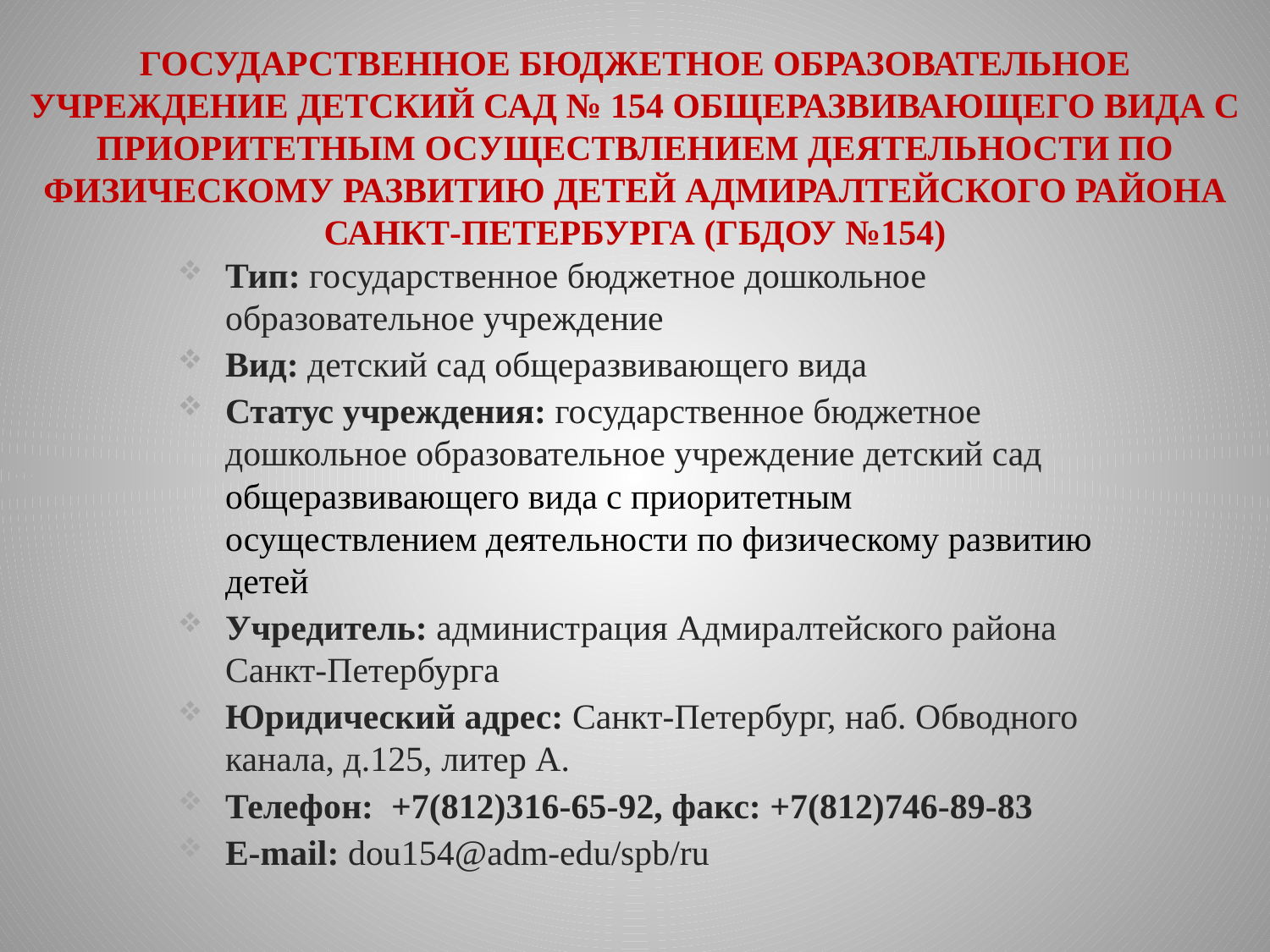

# ГОСУДАРСТВЕННОЕ БЮДЖЕТНОЕ ОБРАЗОВАТЕЛЬНОЕ УЧРЕЖДЕНИЕ ДЕТСКИЙ САД № 154 ОБЩЕРАЗВИВАЮЩЕГО ВИДА С ПРИОРИТЕТНЫМ ОСУЩЕСТВЛЕНИЕМ ДЕЯТЕЛЬНОСТИ ПО ФИЗИЧЕСКОМУ РАЗВИТИЮ ДЕТЕЙ АДМИРАЛТЕЙСКОГО РАЙОНА САНКТ-ПЕТЕРБУРГА (ГБДОУ №154)
Тип: государственное бюджетное дошкольное образовательное учреждение
Вид: детский сад общеразвивающего вида
Статус учреждения: государственное бюджетное дошкольное образовательное учреждение детский сад общеразвивающего вида с приоритетным осуществлением деятельности по физическому развитию детей
Учредитель: администрация Адмиралтейского района Санкт-Петербурга
Юридический адрес: Санкт-Петербург, наб. Обводного канала, д.125, литер А.
Телефон:  +7(812)316-65-92, факс: +7(812)746-89-83
E-mail: dou154@adm-edu/spb/ru